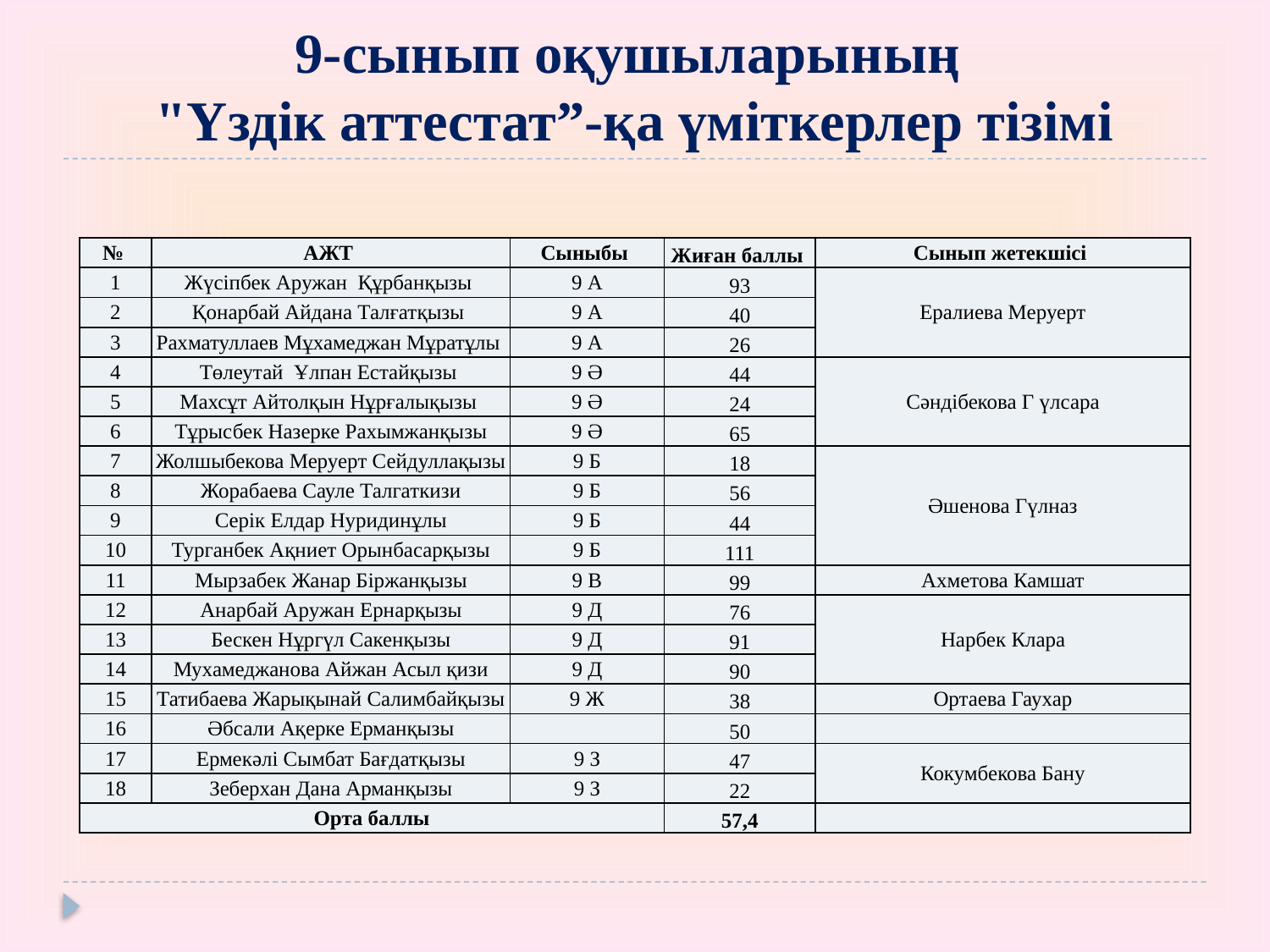

# 9-сынып оқушыларының "Үздік аттестат”-қа үміткерлер тізімі
| № | АЖТ | Сыныбы | Жиған баллы | Сынып жетекшісі |
| --- | --- | --- | --- | --- |
| 1 | Жүсіпбек Аружан Құрбанқызы | 9 А | 93 | Ералиева Меруерт |
| 2 | Қонарбай Айдана Талғатқызы | 9 А | 40 |  |
| 3 | Рахматуллаев Мұхамеджан Мұратұлы | 9 А | 26 |  |
| 4 | Төлеутай Ұлпан Естайқызы | 9 Ә | 44 | Сәндібекова Г үлсара |
| 5 | Махсұт Айтолқын Нұрғалықызы | 9 Ә | 24 |  |
| 6 | Тұрысбек Назерке Рахымжанқызы | 9 Ә | 65 |  |
| 7 | Жолшыбекова Меруерт Сейдуллақызы | 9 Б | 18 | Әшенова Гүлназ |
| 8 | Жорабаева Сауле Талгаткизи | 9 Б | 56 |  |
| 9 | Серік Елдар Нуридинұлы | 9 Б | 44 |  |
| 10 | Турганбек Ақниет Орынбасарқызы | 9 Б | 111 |  |
| 11 | Мырзабек Жанар Біржанқызы | 9 В | 99 | Ахметова Камшат |
| 12 | Анарбай Аружан Ернарқызы | 9 Д | 76 | Нарбек Клара |
| 13 | Бескен Нұргүл Сакенқызы | 9 Д | 91 |  |
| 14 | Мухамеджанова Айжан Асыл қизи | 9 Д | 90 |  |
| 15 | Татибаева Жарықынай Салимбайқызы | 9 Ж | 38 | Ортаева Гаухар |
| 16 | Әбсали Ақерке Ерманқызы |  | 50 |  |
| 17 | Ермекәлі Сымбат Бағдатқызы | 9 З | 47 | Кокумбекова Бану |
| 18 | Зеберхан Дана Арманқызы | 9 З | 22 |  |
| Орта баллы |  |  | 57,4 |  |